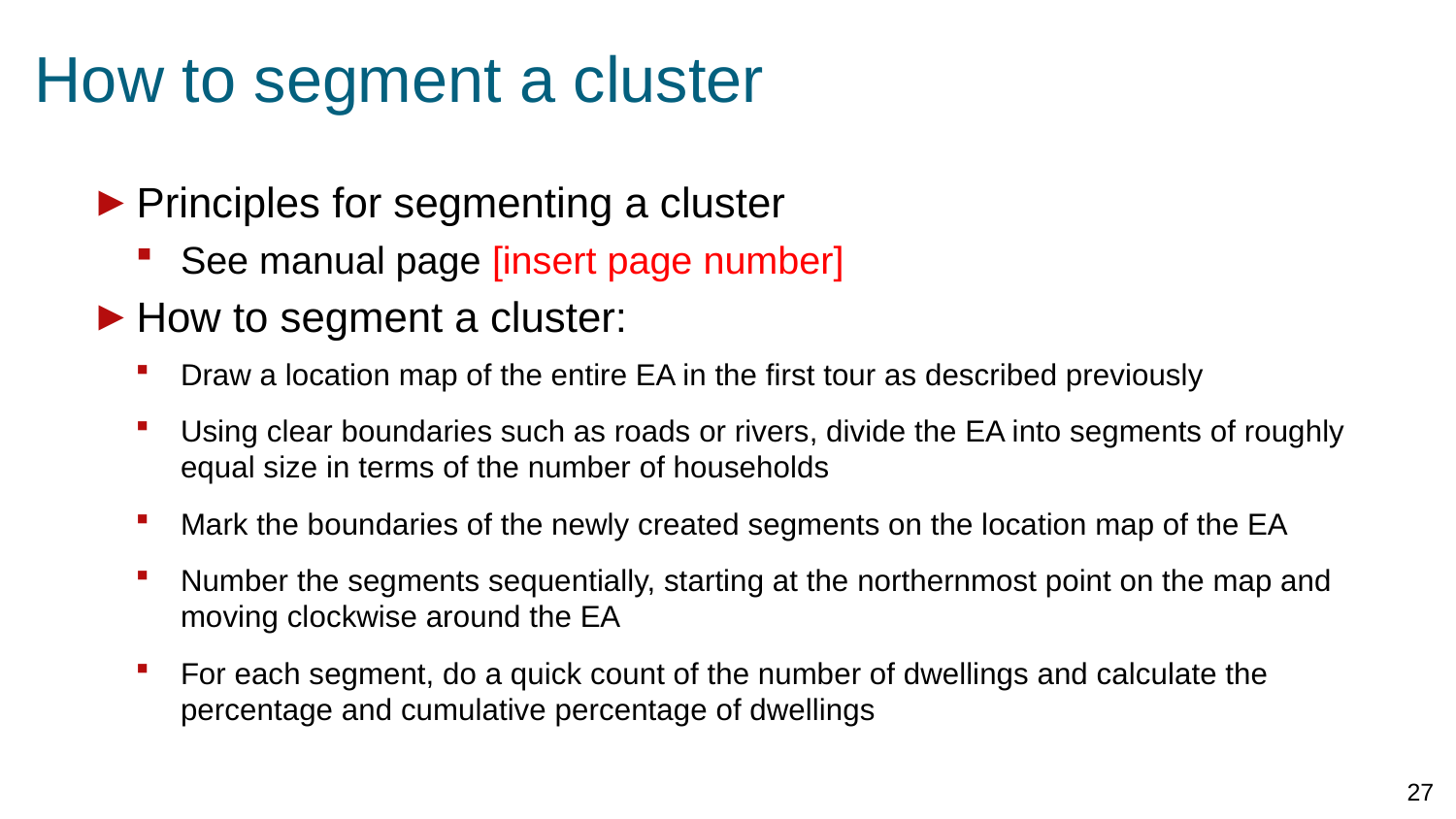

# How to segment a cluster
Principles for segmenting a cluster
See manual page [insert page number]
How to segment a cluster:
Draw a location map of the entire EA in the first tour as described previously
Using clear boundaries such as roads or rivers, divide the EA into segments of roughly equal size in terms of the number of households
Mark the boundaries of the newly created segments on the location map of the EA
Number the segments sequentially, starting at the northernmost point on the map and moving clockwise around the EA
For each segment, do a quick count of the number of dwellings and calculate the percentage and cumulative percentage of dwellings